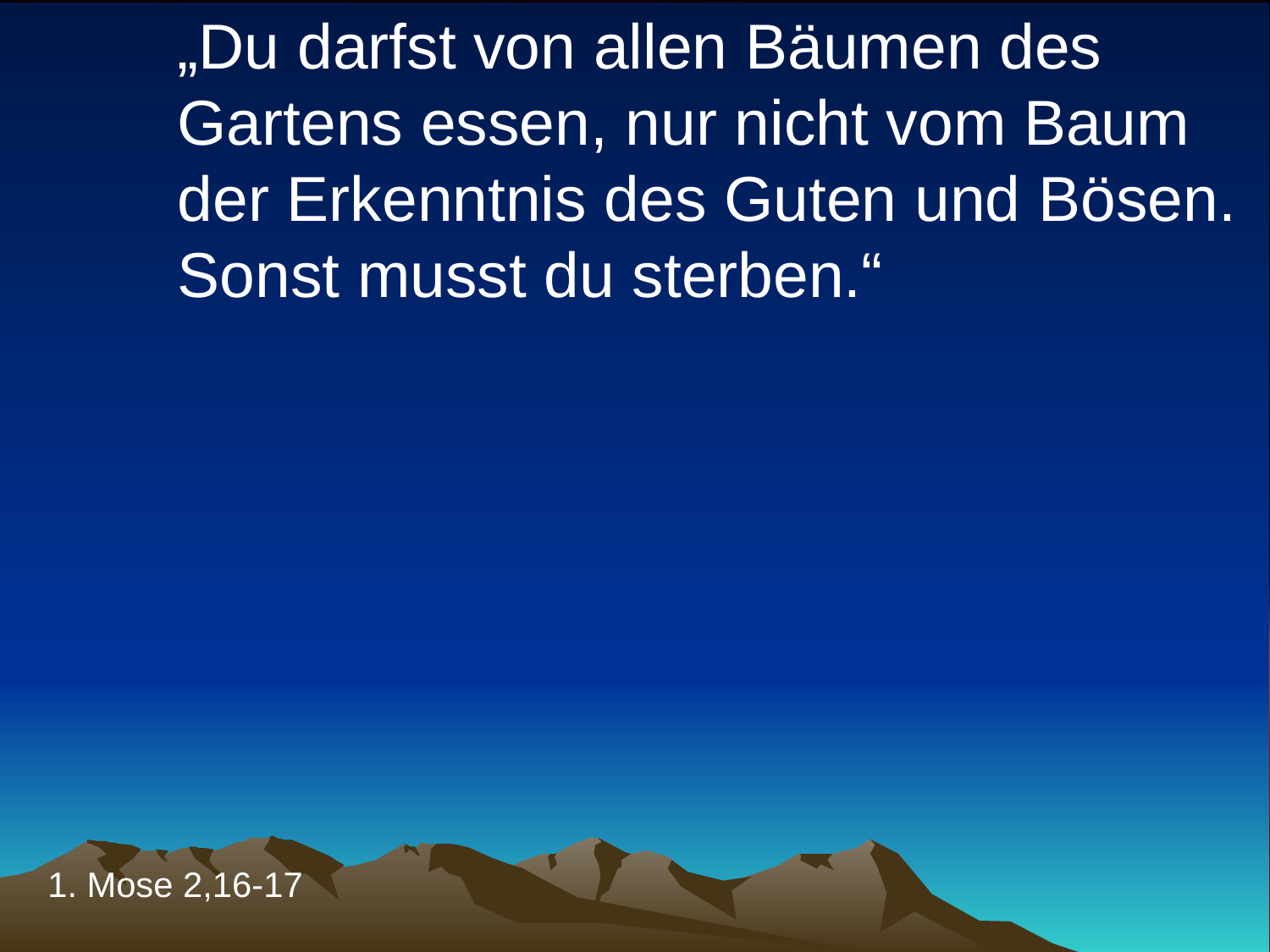

# „Du darfst von allen Bäumen des Gartens essen, nur nicht vom Baum der Erkenntnis des Guten und Bösen. Sonst musst du sterben.“
1. Mose 2,16-17